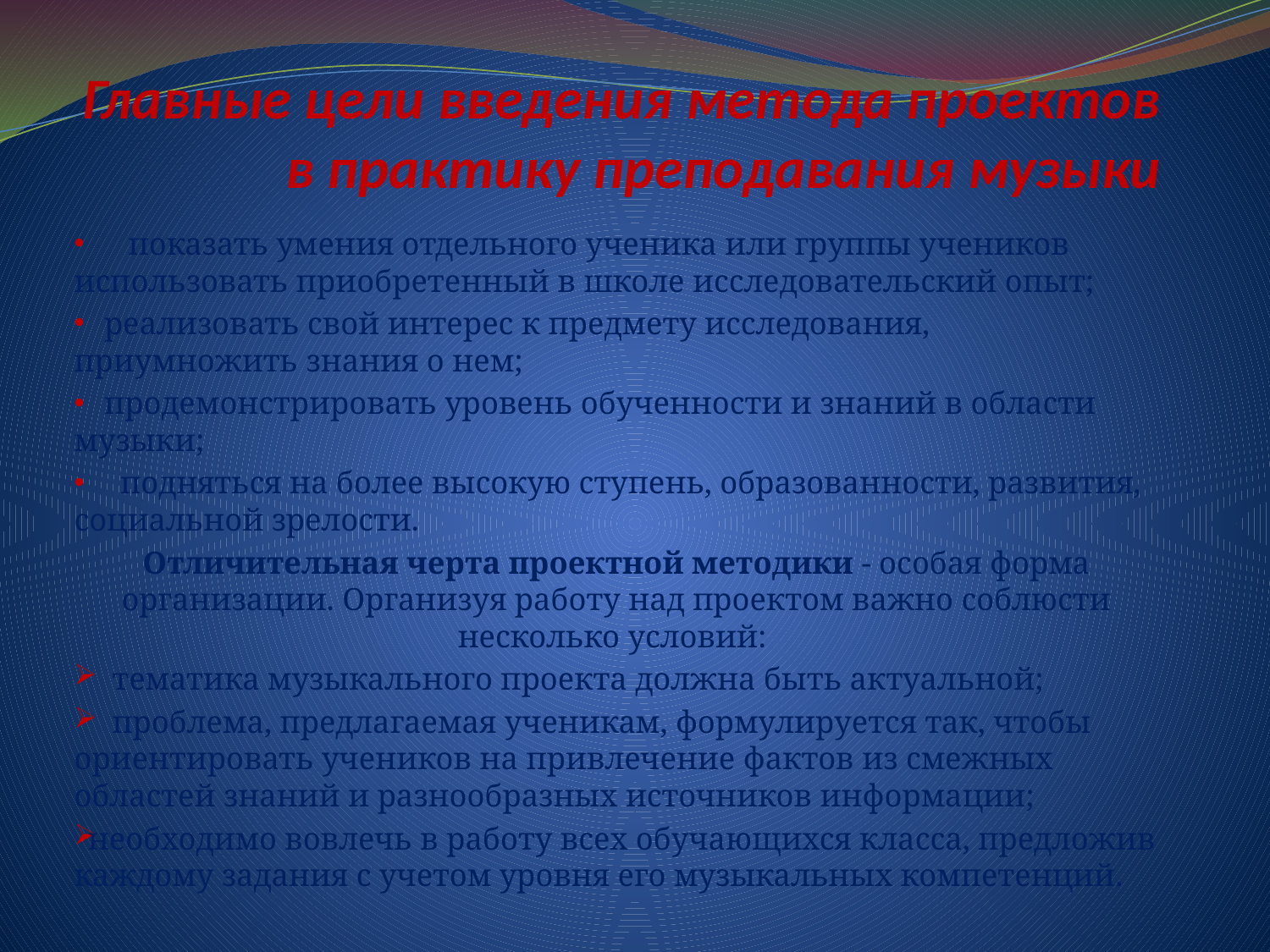

# Главные цели введения метода проектов в практику преподавания музыки
      показать умения отдельного ученика или группы учеников использовать приобретенный в школе исследовательский опыт;
   реализовать свой интерес к предмету исследования, приумножить знания о нем;
   продемонстрировать уровень обученности и знаний в области музыки;
     подняться на более высокую ступень, образованности, развития, социальной зрелости.
Отличительная черта проектной методики - особая форма организации. Организуя работу над проектом важно соблюсти несколько условий:
   тематика музыкального проекта должна быть актуальной;
   проблема, предлагаемая ученикам, формулируется так, чтобы ориентировать учеников на привлечение фактов из смежных областей знаний и разнообразных источников информации;
необходимо вовлечь в работу всех обучающихся класса, предложив каждому задания с учетом уровня его музыкальных компетенций.